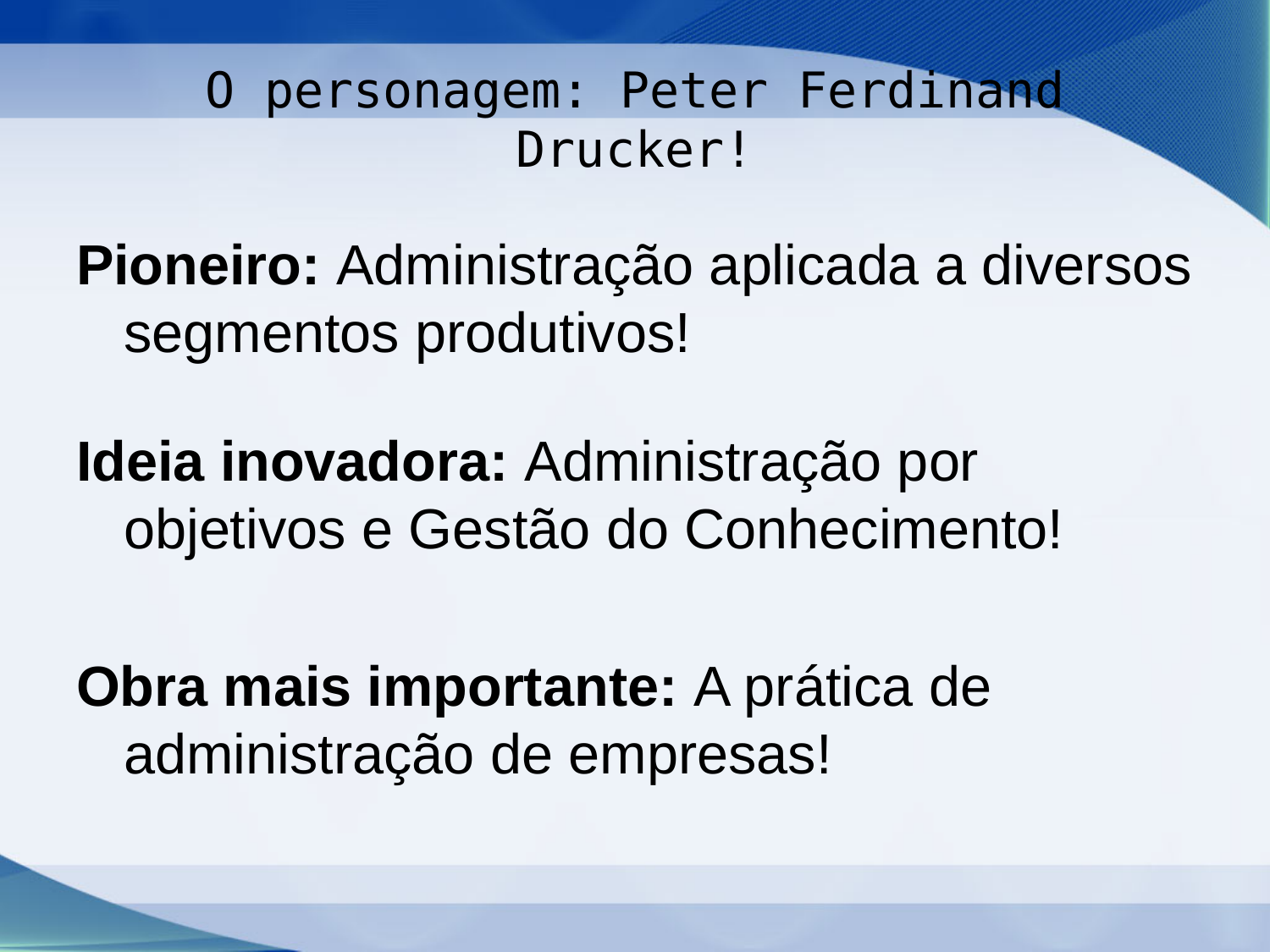

# O personagem: Peter Ferdinand Drucker!
Pioneiro: Administração aplicada a diversos segmentos produtivos!

Ideia inovadora: Administração por objetivos e Gestão do Conhecimento!

Obra mais importante: A prática de administração de empresas!